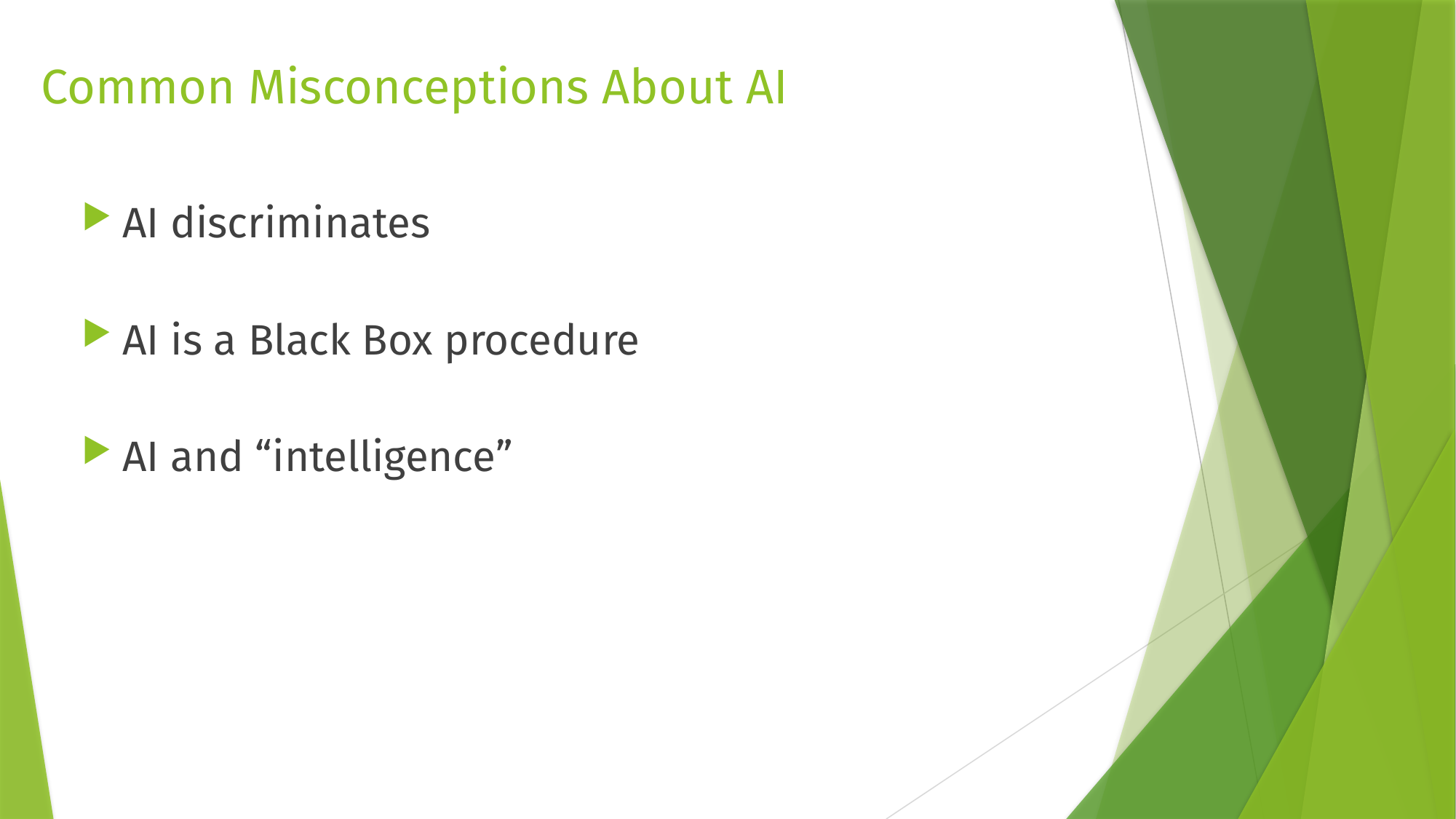

# Common Misconceptions About AI
AI discriminates
AI is a Black Box procedure
AI and “intelligence”